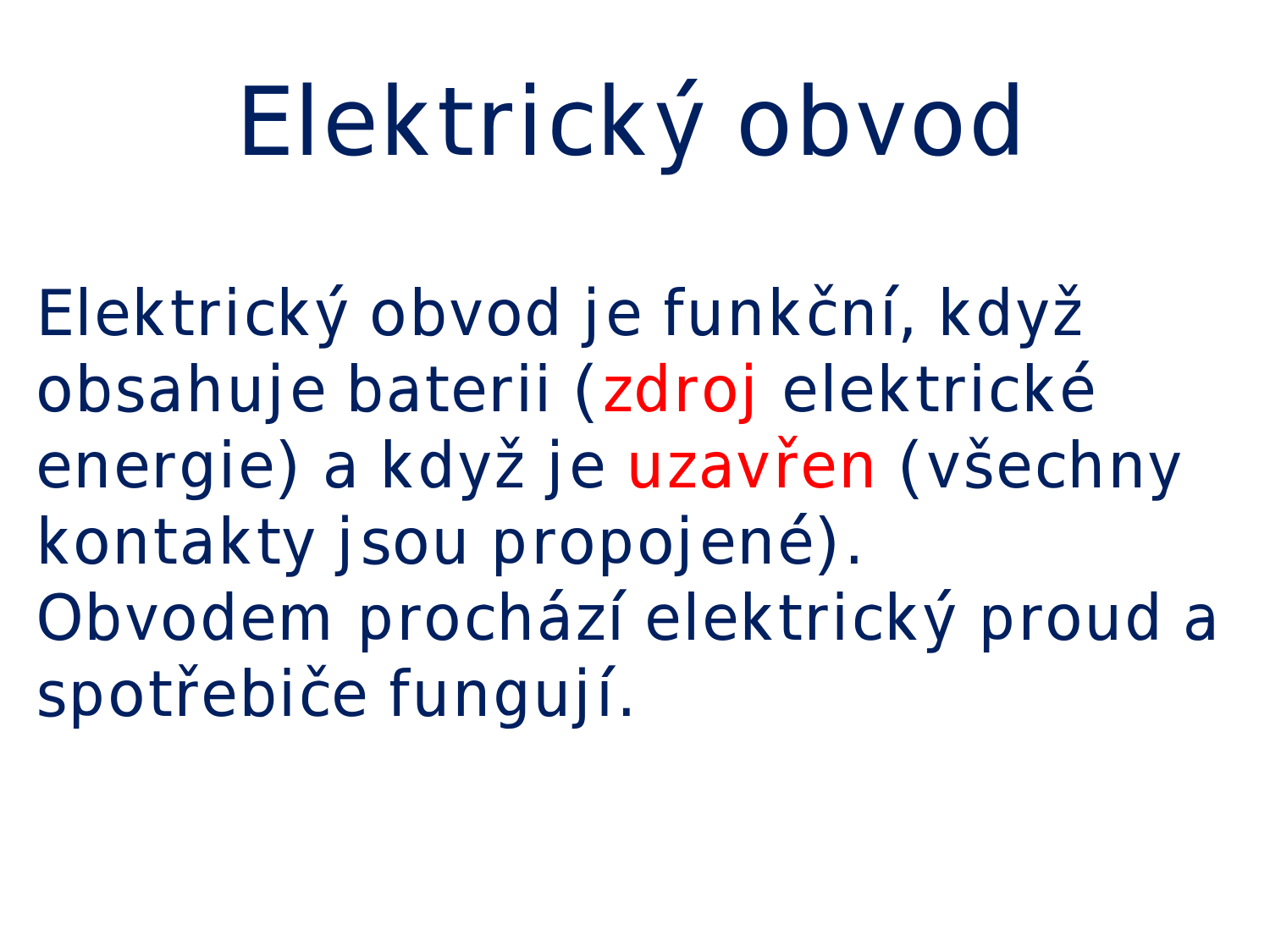

# Elektrický obvod
Elektrický obvod je funkční, když obsahuje baterii (zdroj elektrické energie) a když je uzavřen (všechny kontakty jsou propojené).
Obvodem prochází elektrický proud a spotřebiče fungují.